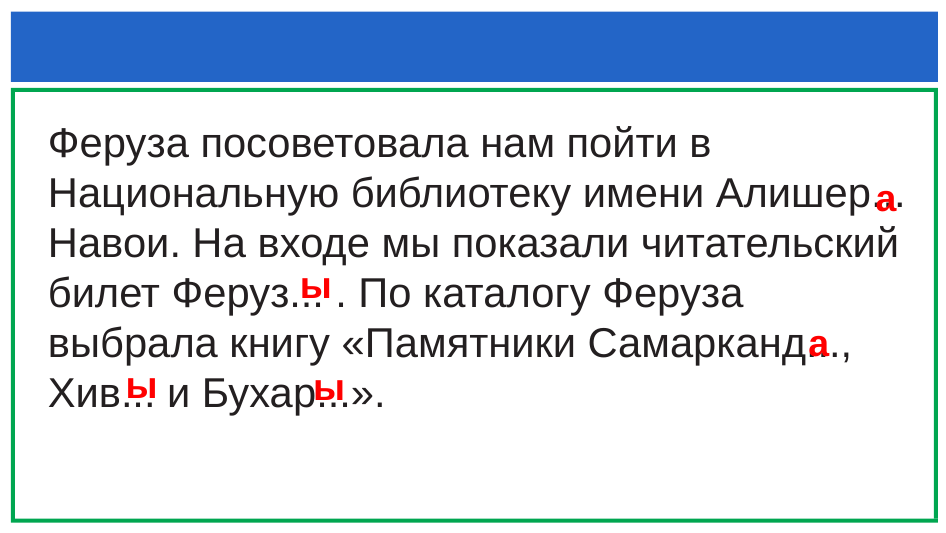

#
Феруза посоветовала нам пойти в Национальную библиотеку имени Алишер... Навои. На входе мы показали читательский билет Феруз... . По каталогу Феруза выбрала книгу «Памятники Самарканд..., Хив... и Бухар...».
а
ы
а
ы
ы